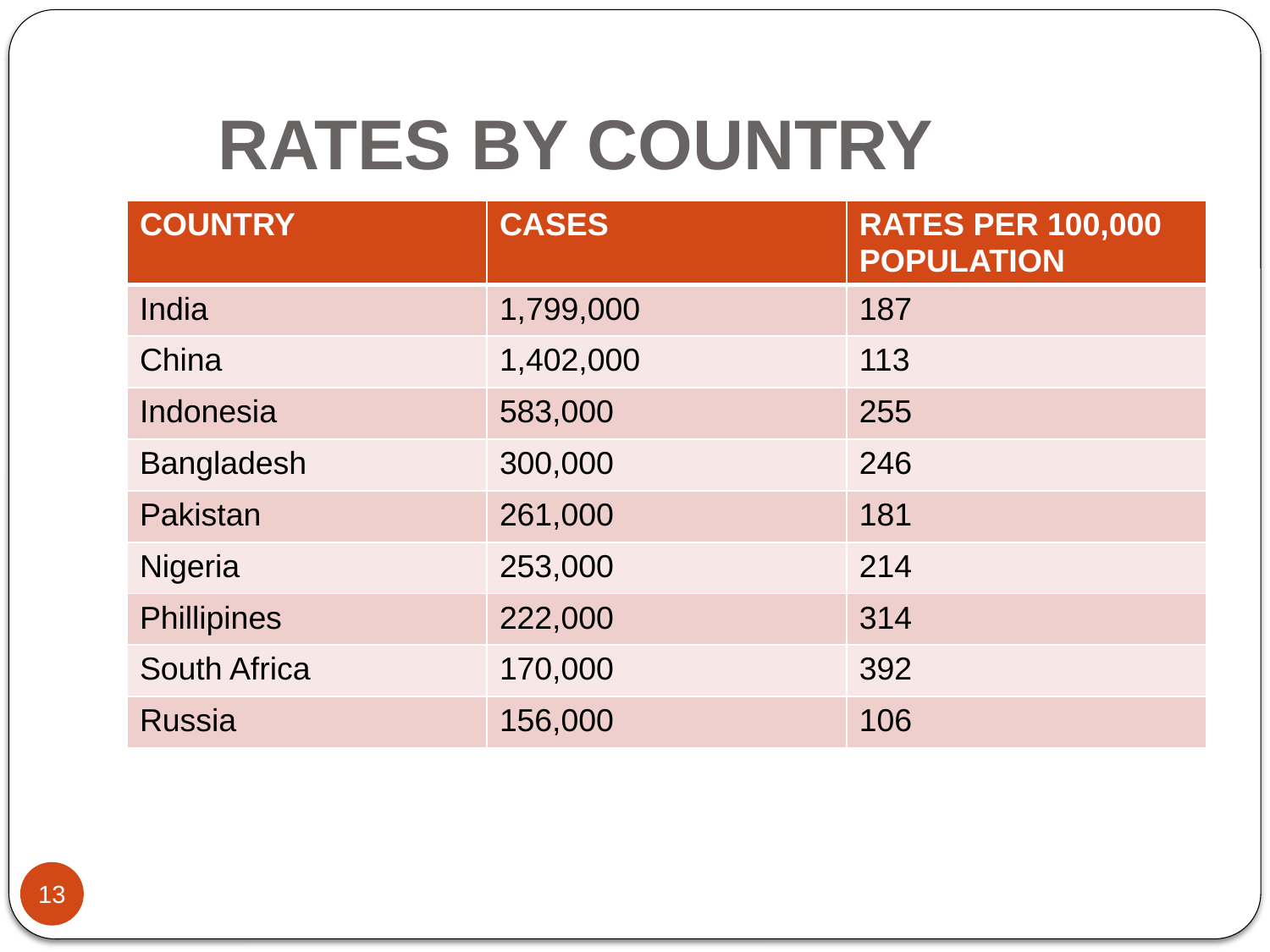

# RATES BY COUNTRY
| COUNTRY | CASES | RATES PER 100,000 POPULATION |
| --- | --- | --- |
| India | 1,799,000 | 187 |
| China | 1,402,000 | 113 |
| Indonesia | 583,000 | 255 |
| Bangladesh | 300,000 | 246 |
| Pakistan | 261,000 | 181 |
| Nigeria | 253,000 | 214 |
| Phillipines | 222,000 | 314 |
| South Africa | 170,000 | 392 |
| Russia | 156,000 | 106 |
13